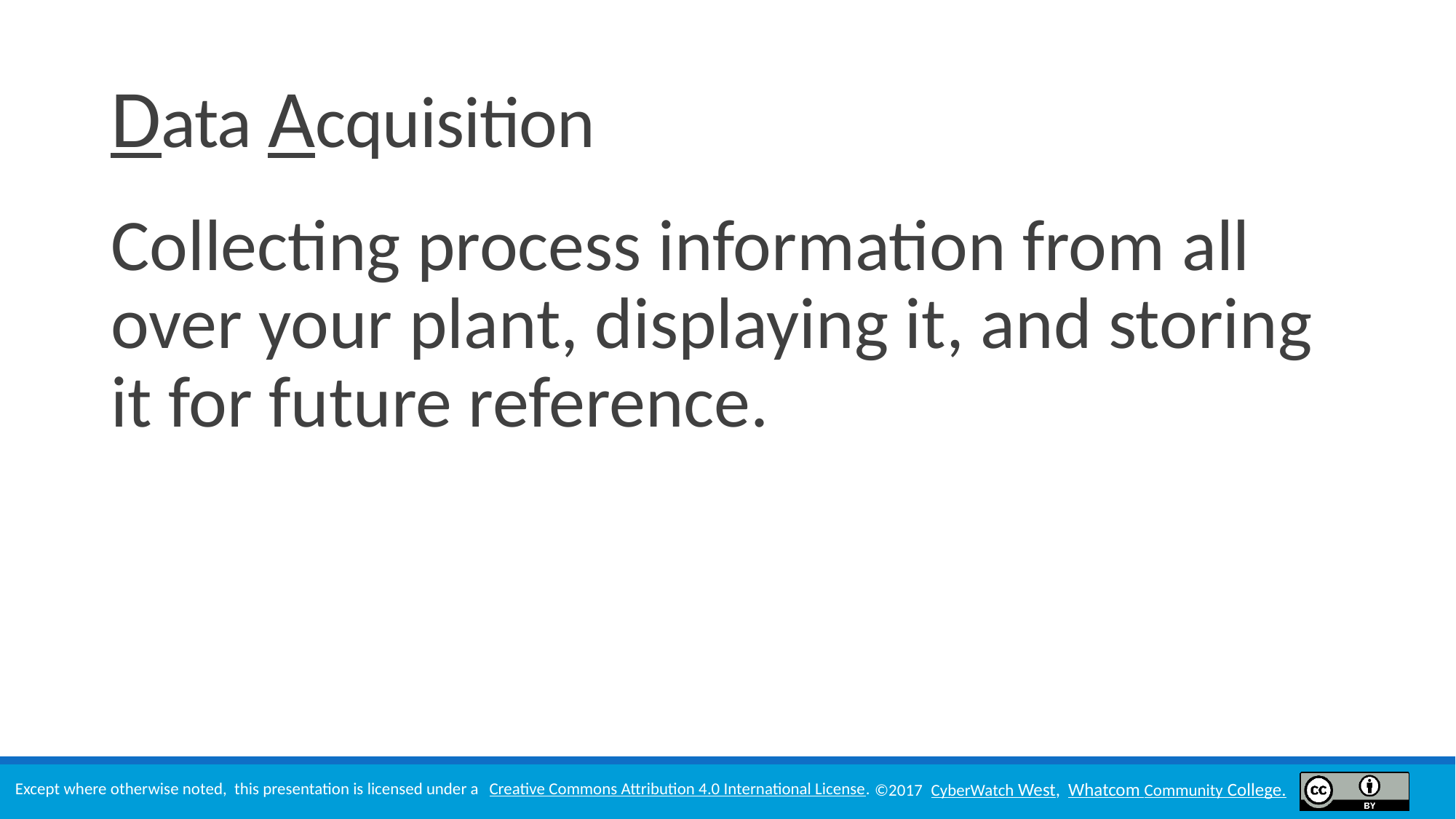

# Data Acquisition
Collecting process information from all over your plant, displaying it, and storing it for future reference.